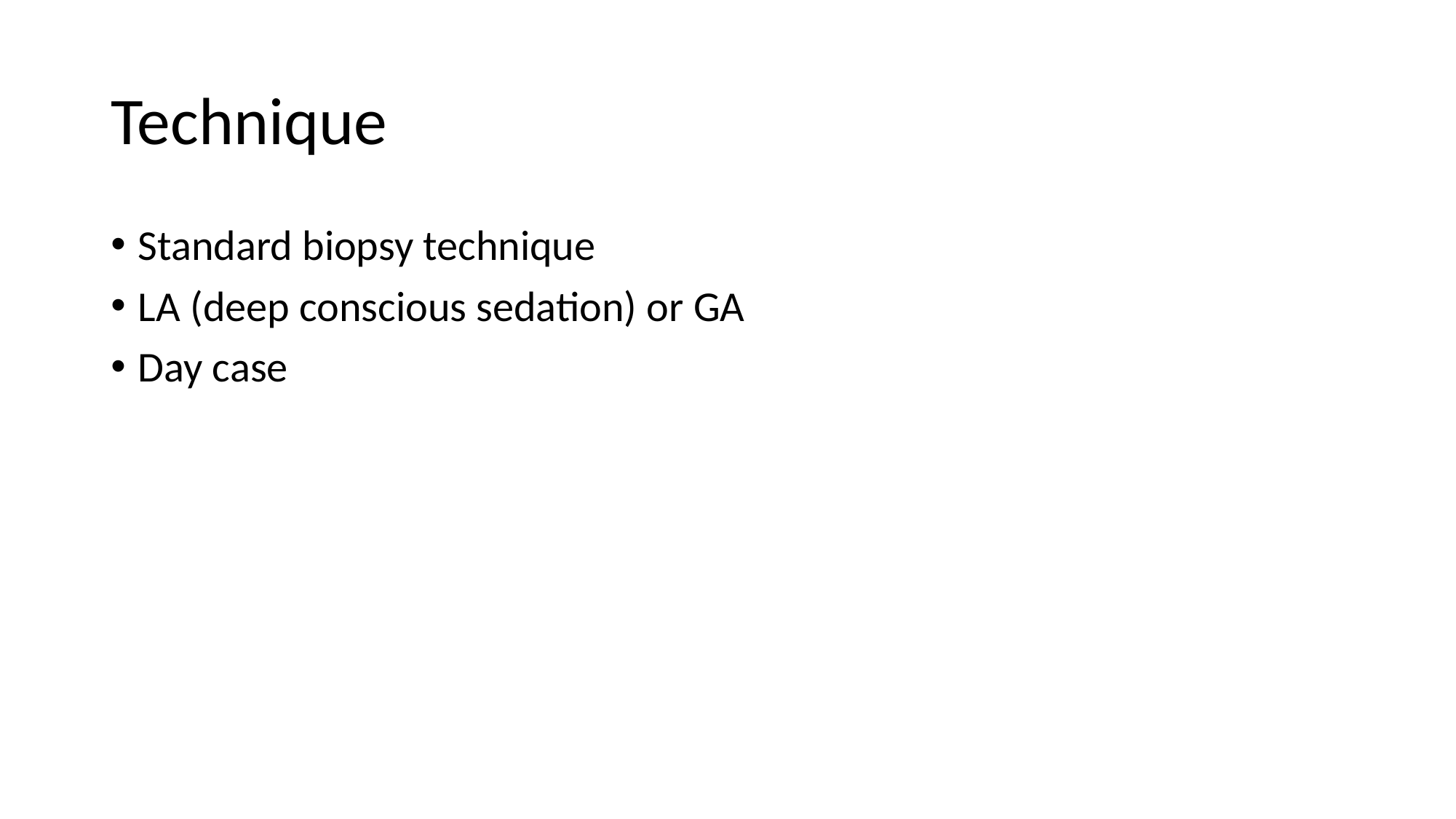

# Technique
Standard biopsy technique
LA (deep conscious sedation) or GA
Day case